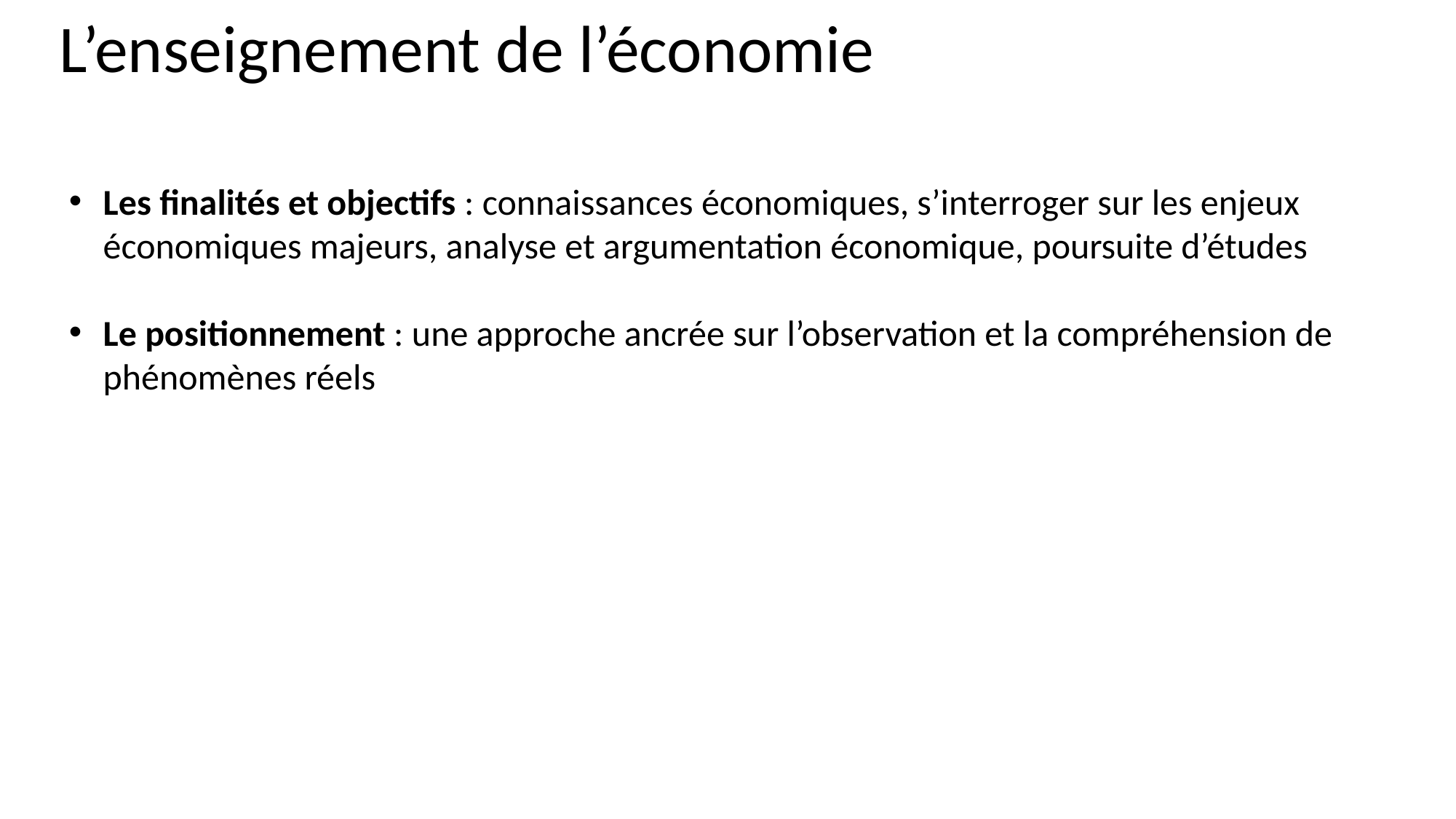

# L’enseignement de l’économie
Les finalités et objectifs : connaissances économiques, s’interroger sur les enjeux économiques majeurs, analyse et argumentation économique, poursuite d’études

Le positionnement : une approche ancrée sur l’observation et la compréhension de phénomènes réels